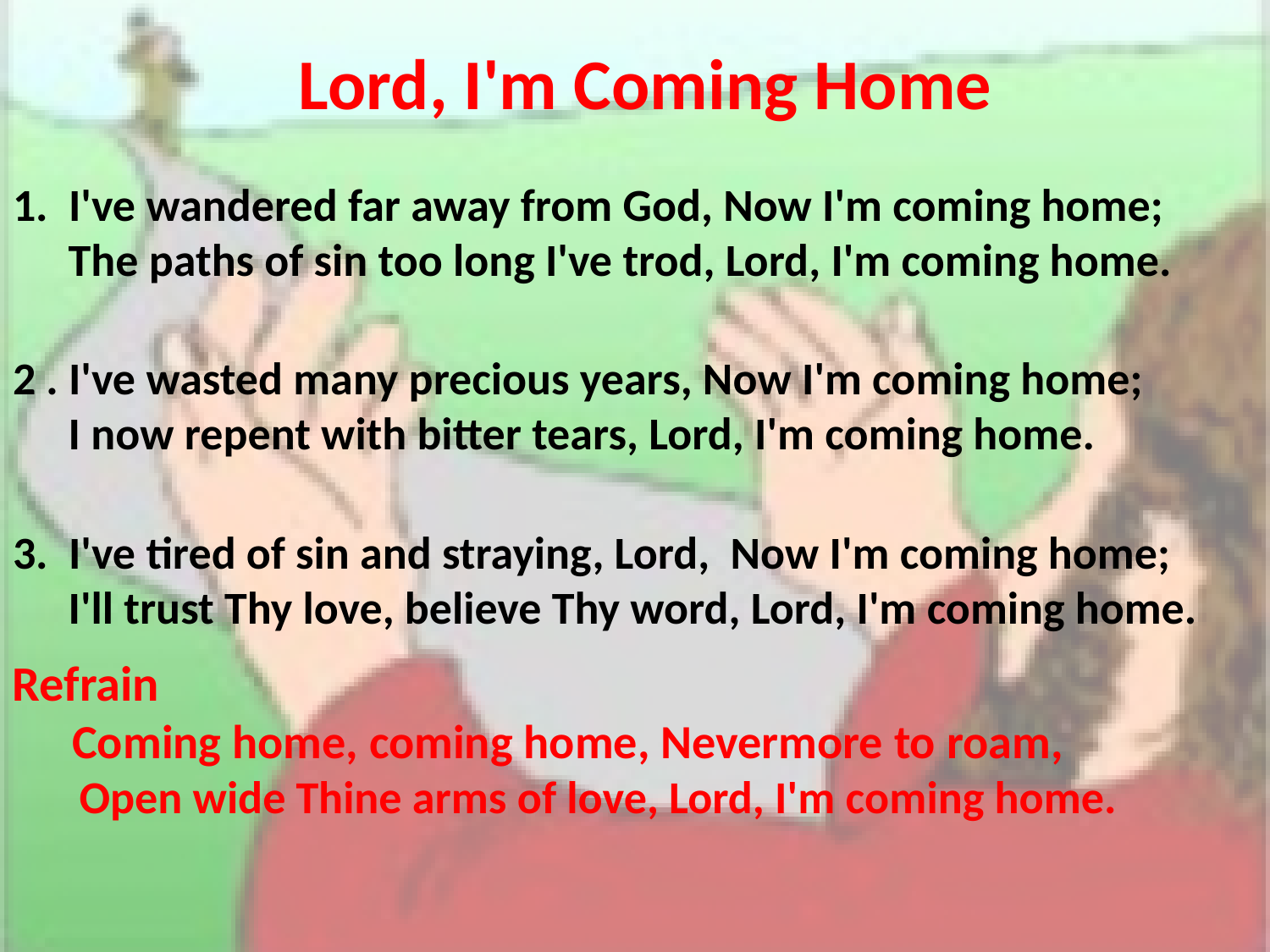

# Lord, I'm Coming Home
1.  I've wandered far away from God, Now I'm coming home;
 The paths of sin too long I've trod, Lord, I'm coming home.
2 . I've wasted many precious years, Now I'm coming home;
 I now repent with bitter tears, Lord, I'm coming home.
3.  I've tired of sin and straying, Lord,  Now I'm coming home;
 I'll trust Thy love, believe Thy word, Lord, I'm coming home.
Refrain
      Coming home, coming home, Nevermore to roam,
       Open wide Thine arms of love, Lord, I'm coming home.